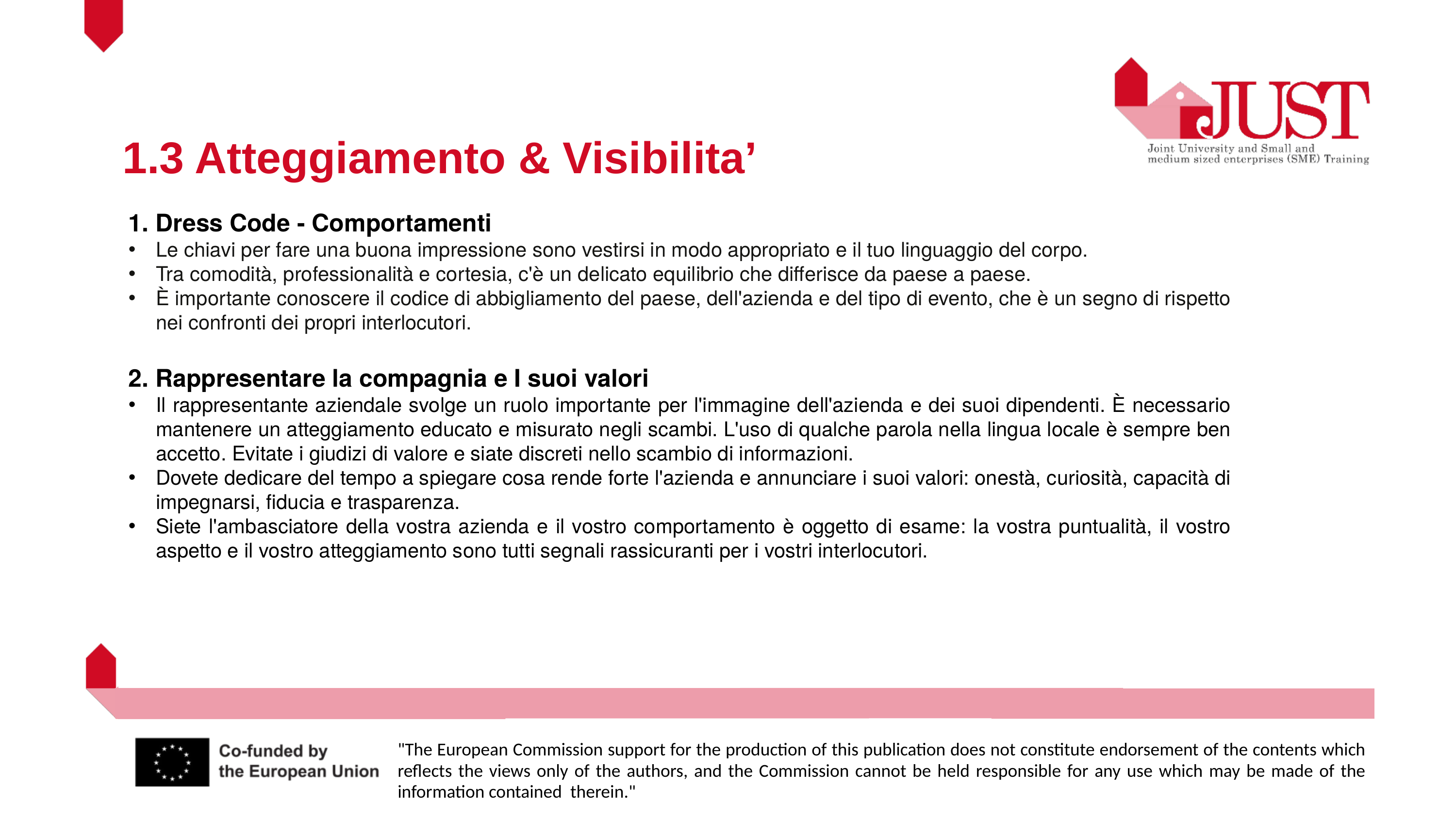

1.3 Atteggiamento & Visibilita’
1. Dress Code - Comportamenti
Le chiavi per fare una buona impressione sono vestirsi in modo appropriato e il tuo linguaggio del corpo.
Tra comodità, professionalità e cortesia, c'è un delicato equilibrio che differisce da paese a paese.
È importante conoscere il codice di abbigliamento del paese, dell'azienda e del tipo di evento, che è un segno di rispetto nei confronti dei propri interlocutori.

2. Rappresentare la compagnia e I suoi valori
Il rappresentante aziendale svolge un ruolo importante per l'immagine dell'azienda e dei suoi dipendenti. È necessario mantenere un atteggiamento educato e misurato negli scambi. L'uso di qualche parola nella lingua locale è sempre ben accetto. Evitate i giudizi di valore e siate discreti nello scambio di informazioni.
Dovete dedicare del tempo a spiegare cosa rende forte l'azienda e annunciare i suoi valori: onestà, curiosità, capacità di impegnarsi, fiducia e trasparenza.
Siete l'ambasciatore della vostra azienda e il vostro comportamento è oggetto di esame: la vostra puntualità, il vostro aspetto e il vostro atteggiamento sono tutti segnali rassicuranti per i vostri interlocutori.